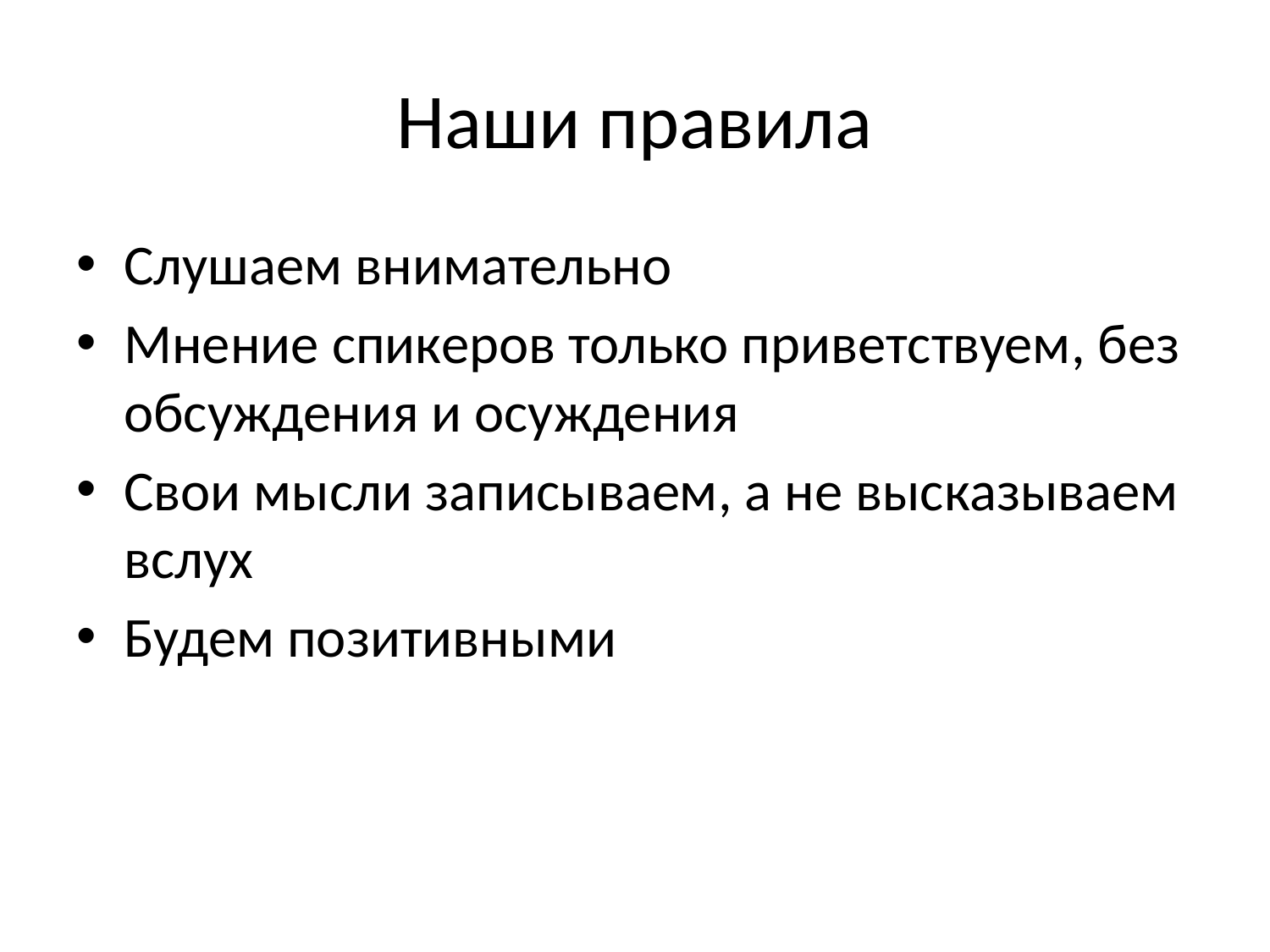

# Наши правила
Слушаем внимательно
Мнение спикеров только приветствуем, без обсуждения и осуждения
Свои мысли записываем, а не высказываем вслух
Будем позитивными